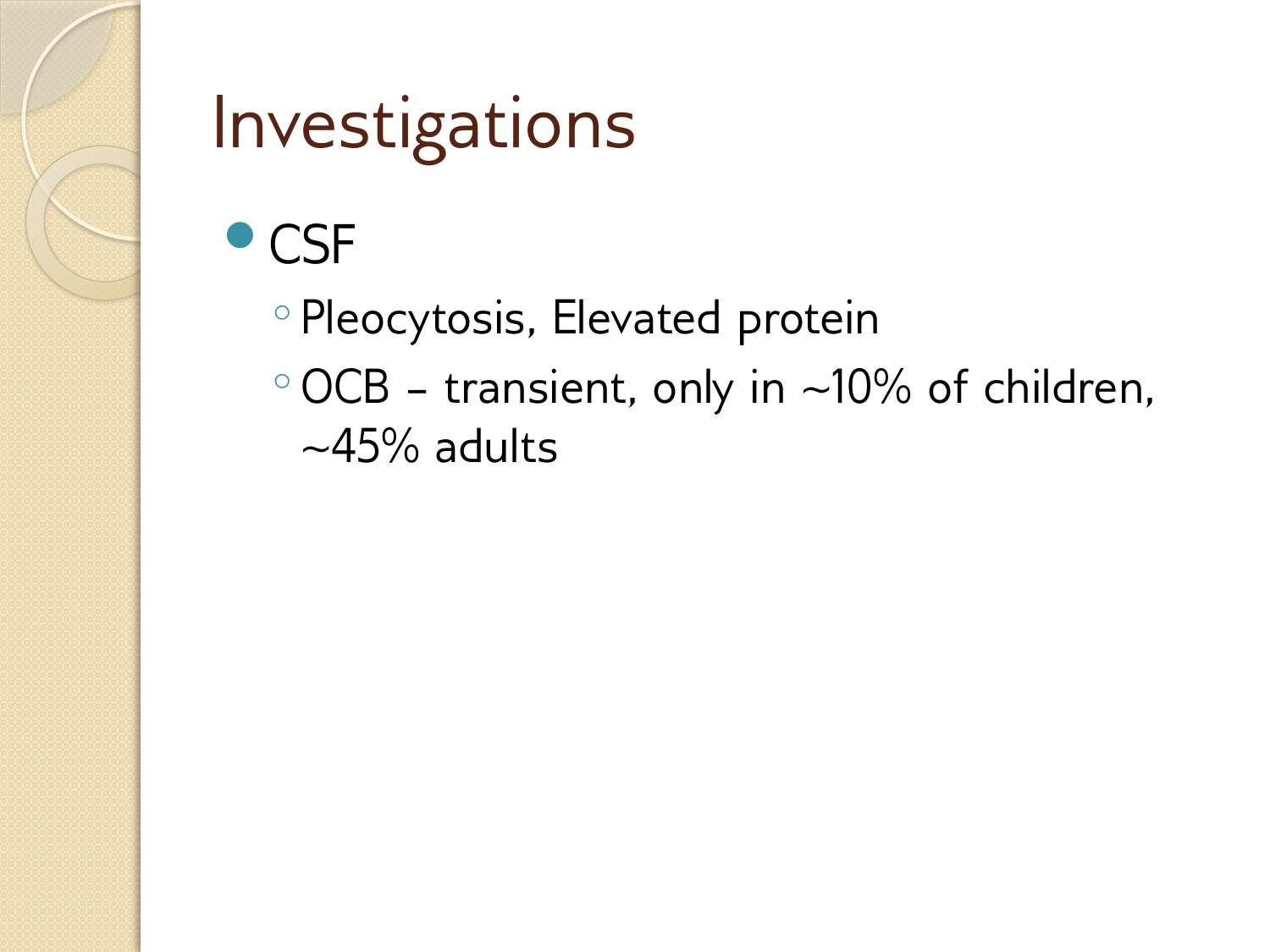

# Investigations
CSF
Pleocytosis, Elevated protein
OCB – transient, only in ~10% of children, ~45% adults